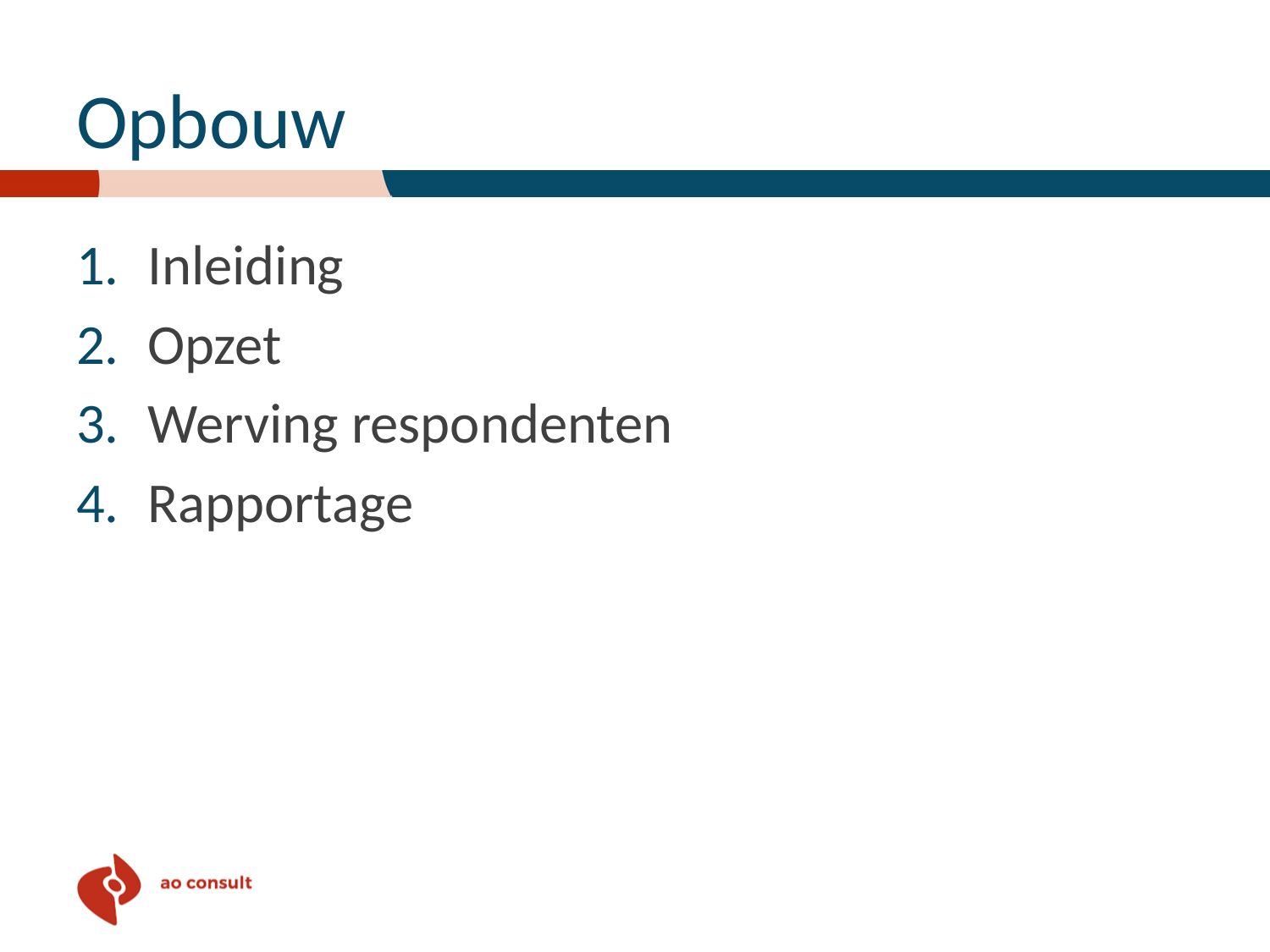

# Opbouw
Inleiding
Opzet
Werving respondenten
Rapportage